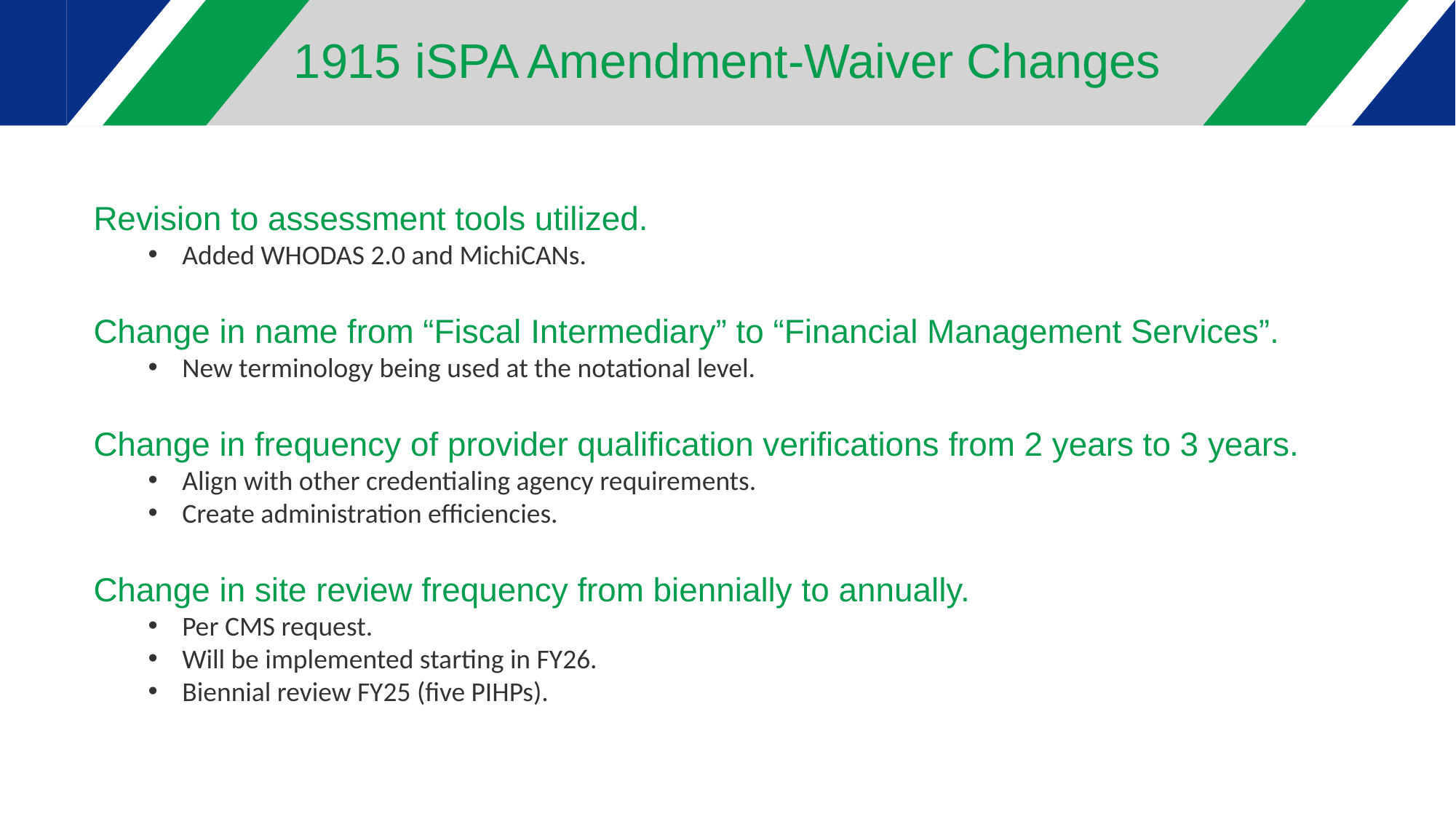

1915 iSPA Amendment-Waiver Changes

Revision to assessment tools utilized.
Added WHODAS 2.0 and MichiCANs.

Change in name from “Fiscal Intermediary” to “Financial Management Services”.
New terminology being used at the notational level.

Change in frequency of provider qualification verifications from 2 years to 3 years.
Align with other credentialing agency requirements.
Create administration efficiencies.

Change in site review frequency from biennially to annually.
Per CMS request.
Will be implemented starting in FY26.
Biennial review FY25 (five PIHPs).